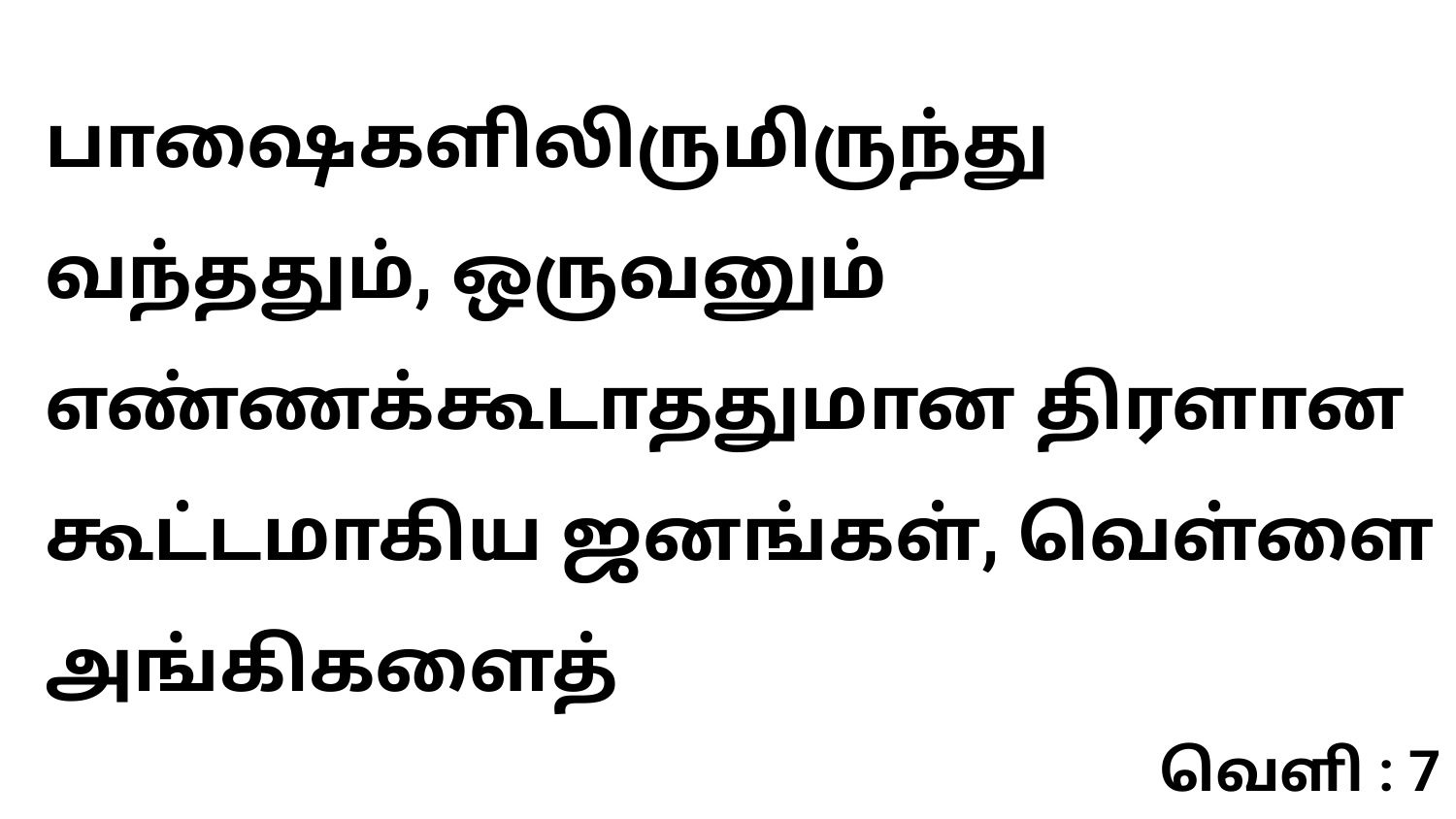

பாஷைகளிலிருமிருந்து வந்ததும், ஒருவனும் எண்ணக்கூடாததுமான திரளான கூட்டமாகிய ஜனங்கள், வெள்ளை அங்கிகளைத்
வெளி : 7